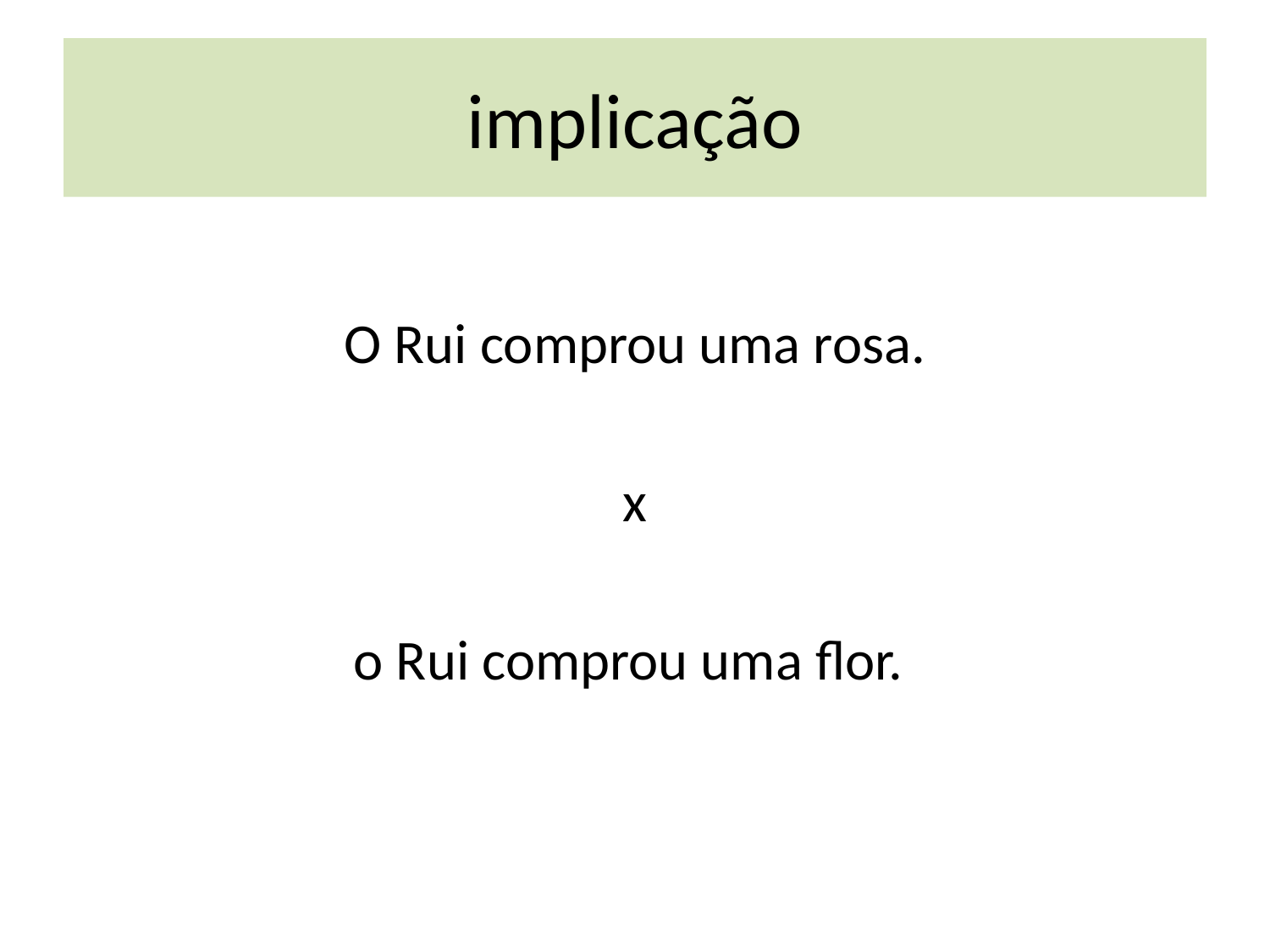

# implicação

O Rui comprou uma rosa.

x

o Rui comprou uma flor.